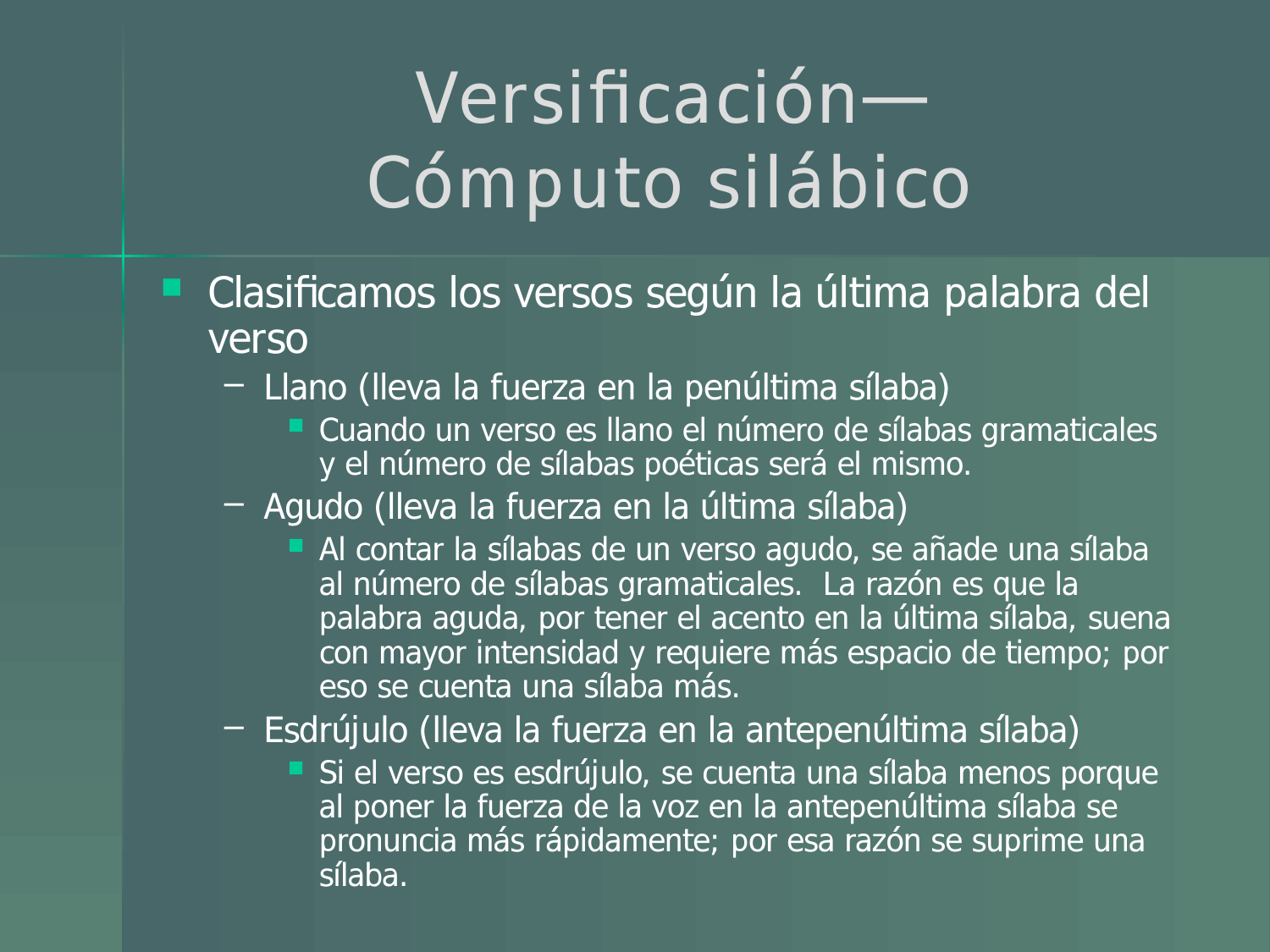

# Versificación— Cómputo silábico
Clasificamos los versos según la última palabra del verso
Llano (lleva la fuerza en la penúltima sílaba)
Cuando un verso es llano el número de sílabas gramaticales y el número de sílabas poéticas será el mismo.
Agudo (lleva la fuerza en la última sílaba)
Al contar la sílabas de un verso agudo, se añade una sílaba al número de sílabas gramaticales.  La razón es que la palabra aguda, por tener el acento en la última sílaba, suena con mayor intensidad y requiere más espacio de tiempo; por eso se cuenta una sílaba más.
Esdrújulo (lleva la fuerza en la antepenúltima sílaba)
Si el verso es esdrújulo, se cuenta una sílaba menos porque al poner la fuerza de la voz en la antepenúltima sílaba se pronuncia más rápidamente; por esa razón se suprime una sílaba.